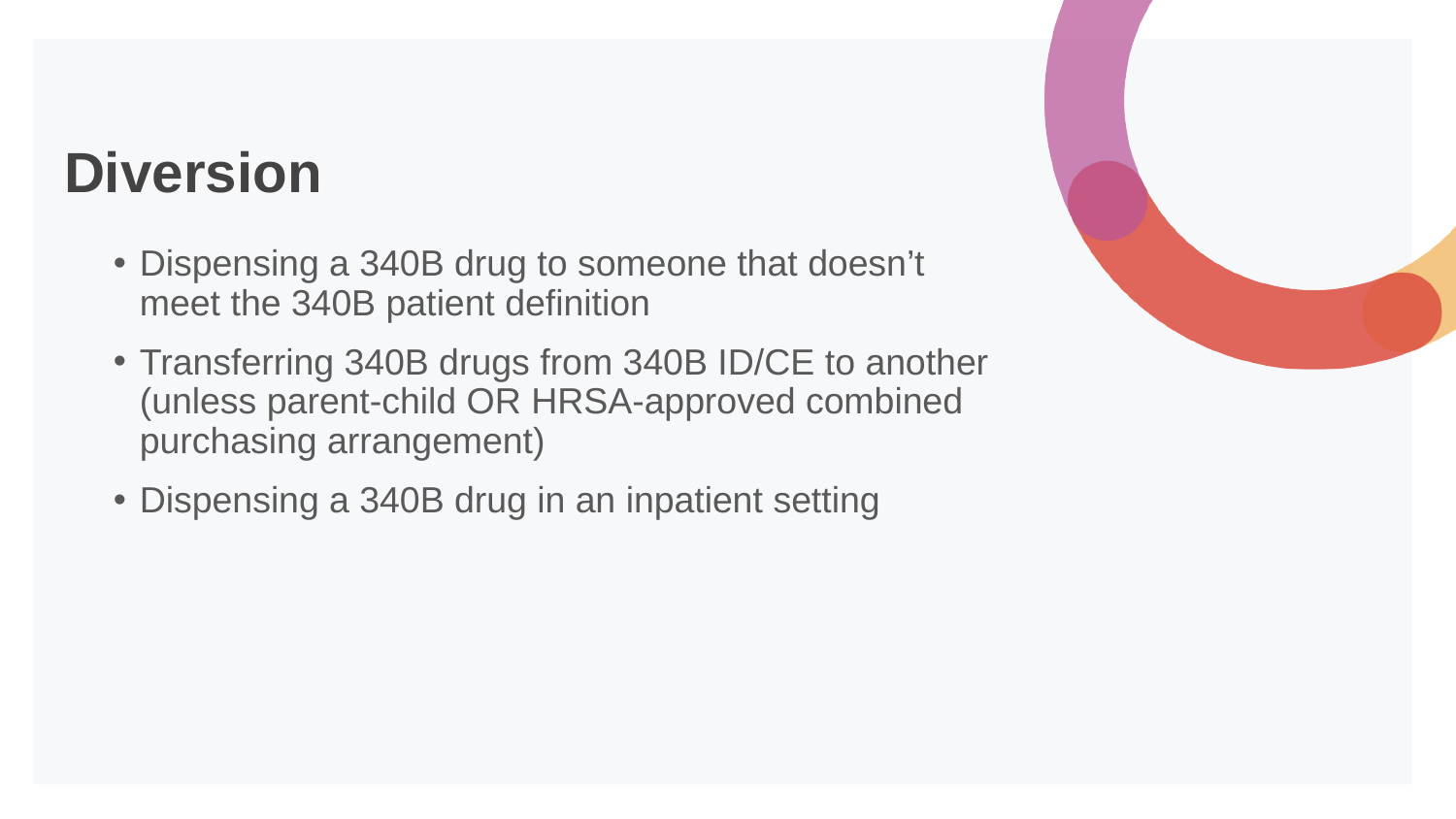

# Diversion
Dispensing a 340B drug to someone that doesn’t
meet the 340B patient definition
Transferring 340B drugs from 340B ID/CE to another
(unless parent-child OR HRSA-approved combined
purchasing arrangement)
Dispensing a 340B drug in an inpatient setting